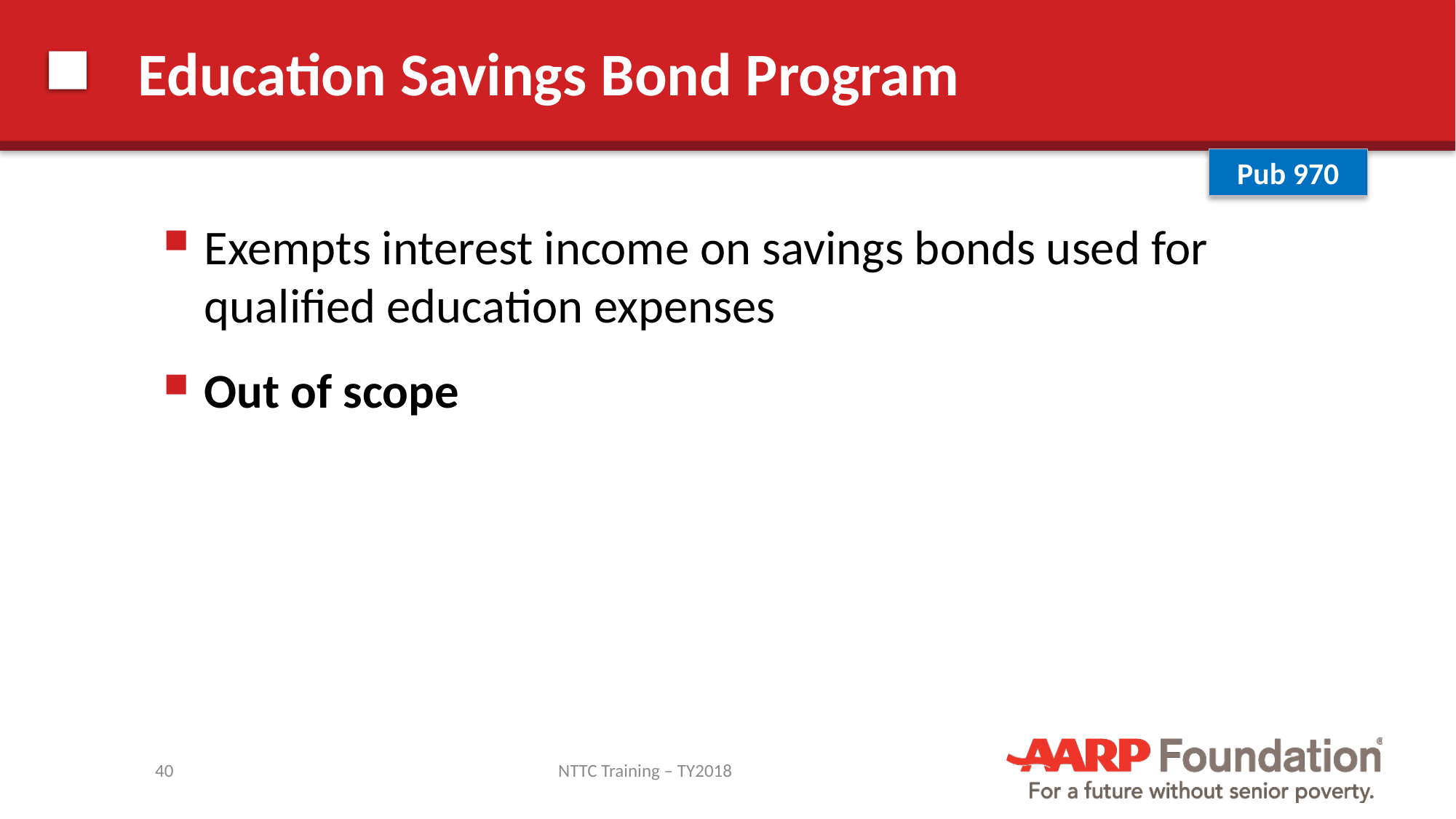

# Education Savings Bond Program
Pub 970
Exempts interest income on savings bonds used for qualified education expenses
Out of scope
40
NTTC Training – TY2018